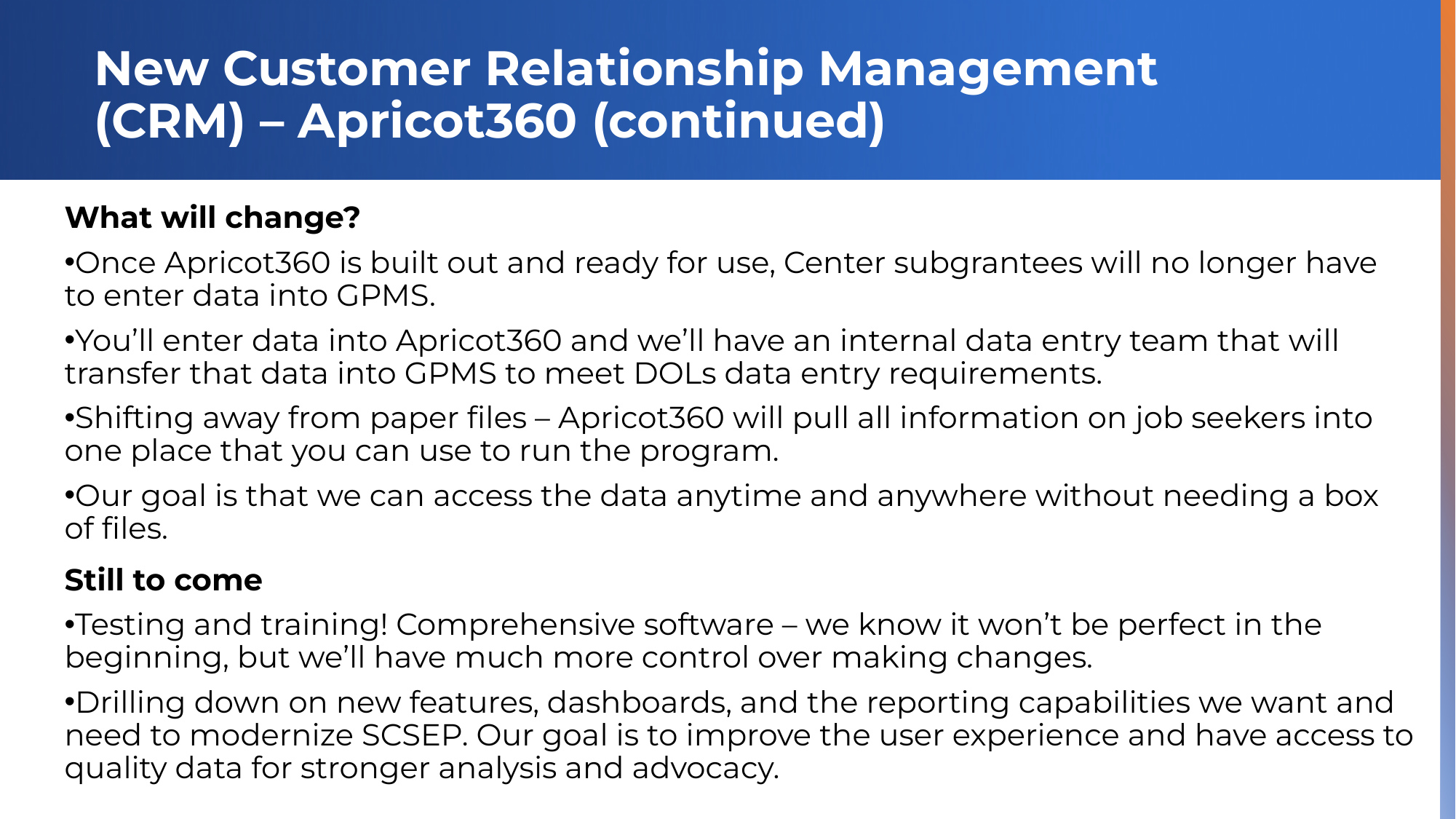

New Customer Relationship Management (CRM) – Apricot360 (continued)

What will change?
Once Apricot360 is built out and ready for use, Center subgrantees will no longer have to enter data into GPMS.
You’ll enter data into Apricot360 and we’ll have an internal data entry team that will transfer that data into GPMS to meet DOLs data entry requirements.
Shifting away from paper files – Apricot360 will pull all information on job seekers into one place that you can use to run the program.
Our goal is that we can access the data anytime and anywhere without needing a box of files.

Still to come
Testing and training! Comprehensive software – we know it won’t be perfect in the beginning, but we’ll have much more control over making changes.
Drilling down on new features, dashboards, and the reporting capabilities we want and need to modernize SCSEP. Our goal is to improve the user experience and have access to quality data for stronger analysis and advocacy.